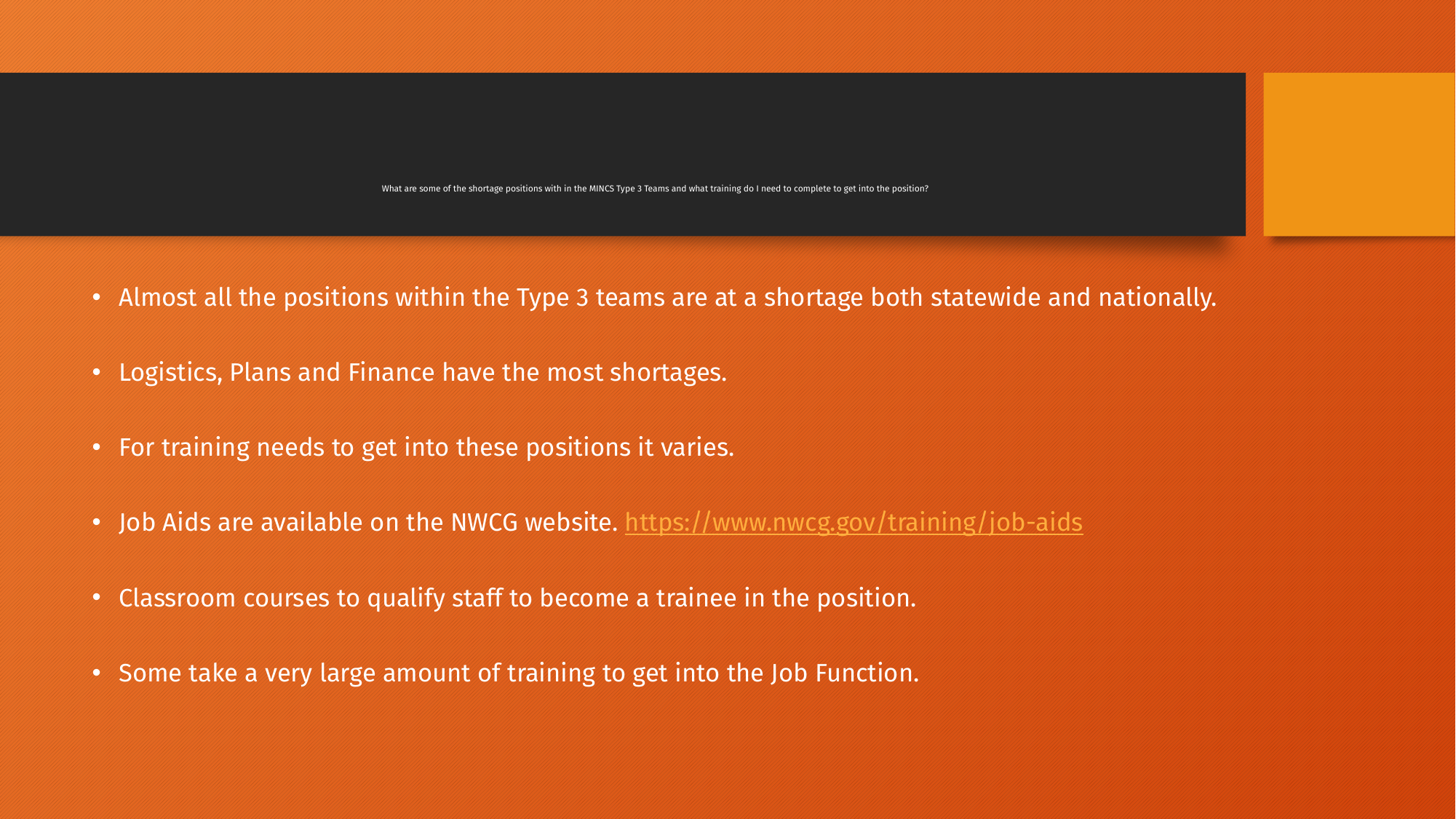

# What are some of the shortage positions with in the MINCS Type 3 Teams and what training do I need to complete to get into the position?
Almost all the positions within the Type 3 teams are at a shortage both statewide and nationally.

Logistics, Plans and Finance have the most shortages.

For training needs to get into these positions it varies.

Job Aids are available on the NWCG website. https://www.nwcg.gov/training/job-aids

Classroom courses to qualify staff to become a trainee in the position.

Some take a very large amount of training to get into the Job Function.